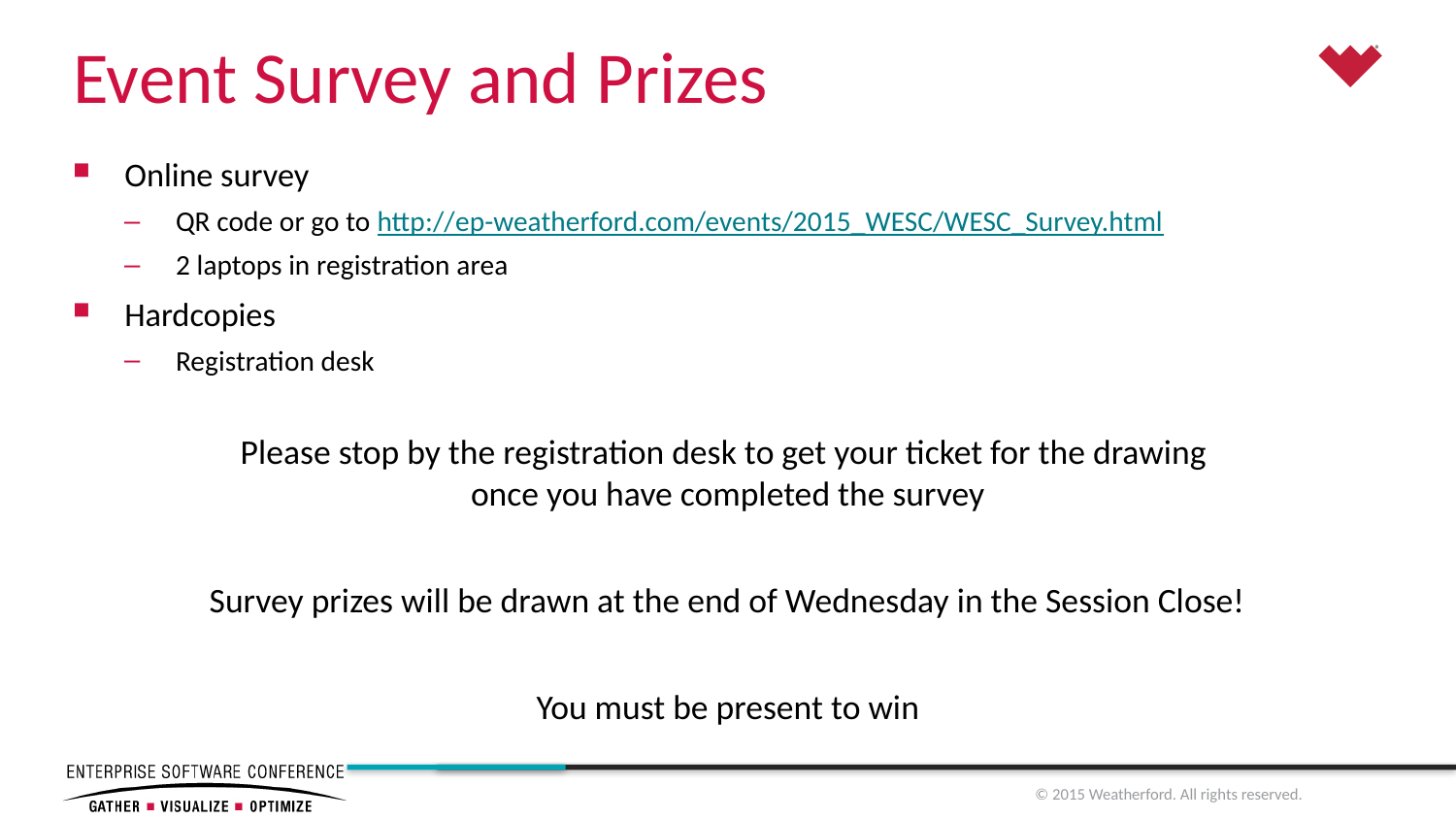

# Event Survey and Prizes
Online survey
QR code or go to http://ep-weatherford.com/events/2015_WESC/WESC_Survey.html
2 laptops in registration area
Hardcopies
Registration desk
Please stop by the registration desk to get your ticket for the drawing
once you have completed the survey

Survey prizes will be drawn at the end of Wednesday in the Session Close!

You must be present to win